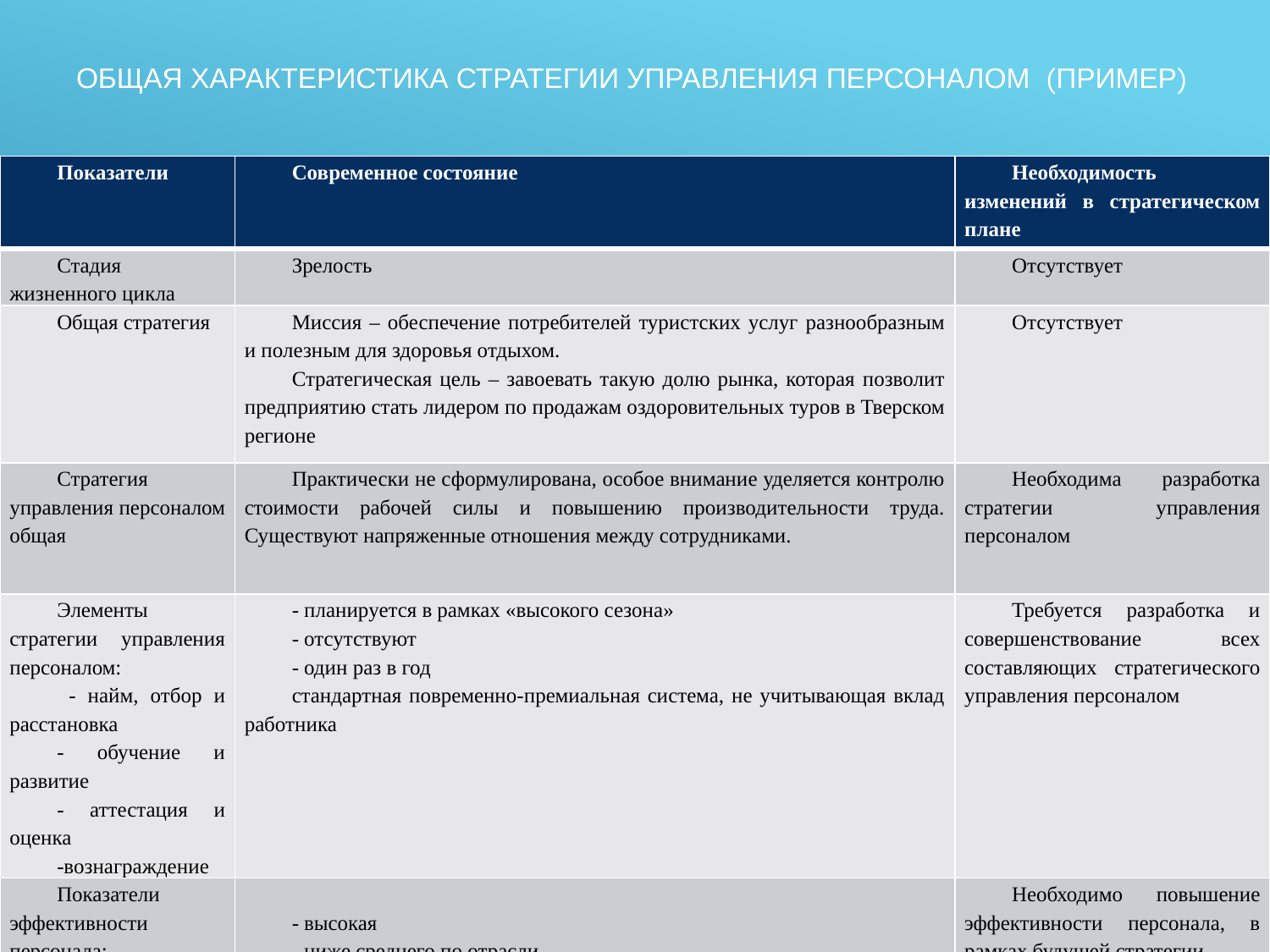

# Общая характеристика стратегии управления персоналом  (пример)
| Показатели | Современное состояние | Необходимость изменений в стратегическом плане |
| --- | --- | --- |
| Стадия жизненного цикла | Зрелость | Отсутствует |
| Общая стратегия | Миссия – обеспечение потребителей туристских услуг разнообразным и полезным для здоровья отдыхом. Стратегическая цель – завоевать такую долю рынка, которая позволит предприятию стать лидером по продажам оздоровительных туров в Тверском регионе | Отсутствует |
| Стратегия управления персоналом общая | Практически не сформулирована, особое внимание уделяется контролю стоимости рабочей силы и повышению производительности труда. Существуют напряженные отношения между сотрудниками. | Необходима разработка стратегии управления персоналом |
| Элементы стратегии управления персоналом: - найм, отбор и расстановка - обучение и развитие - аттестация и оценка -вознаграждение | - планируется в рамках «высокого сезона» - отсутствуют - один раз в год стандартная повременно-премиальная система, не учитывающая вклад работника | Требуется разработка и совершенствование всех составляющих стратегического управления персоналом |
| Показатели эффективности персонала: -текучесть кадров -производительность труда -рентабельность персонала | - высокая - ниже среднего по отрасли - низкая | Необходимо повышение эффективности персонала, в рамках будущей стратегии |
| Эффективность кадровой службы | Оценка не проводилась | Необходима разработка критериев оценки. |